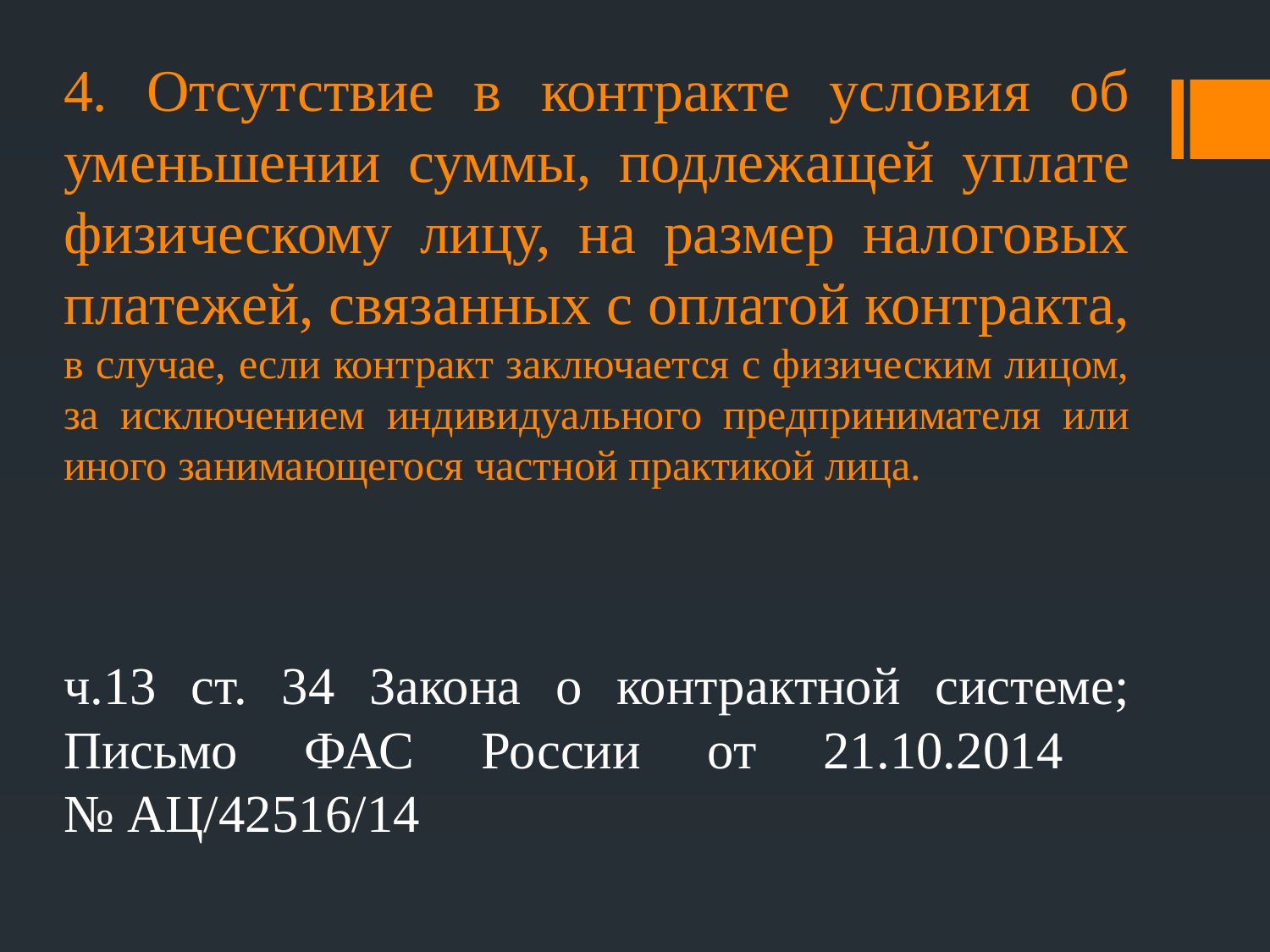

4. Отсутствие в контракте условия об уменьшении суммы, подлежащей уплате физическому лицу, на размер налоговых платежей, связанных с оплатой контракта, в случае, если контракт заключается с физическим лицом, за исключением индивидуального предпринимателя или иного занимающегося частной практикой лица.

ч.13 ст. 34 Закона о контрактной системе; Письмо ФАС России от 21.10.2014
№ АЦ/42516/14